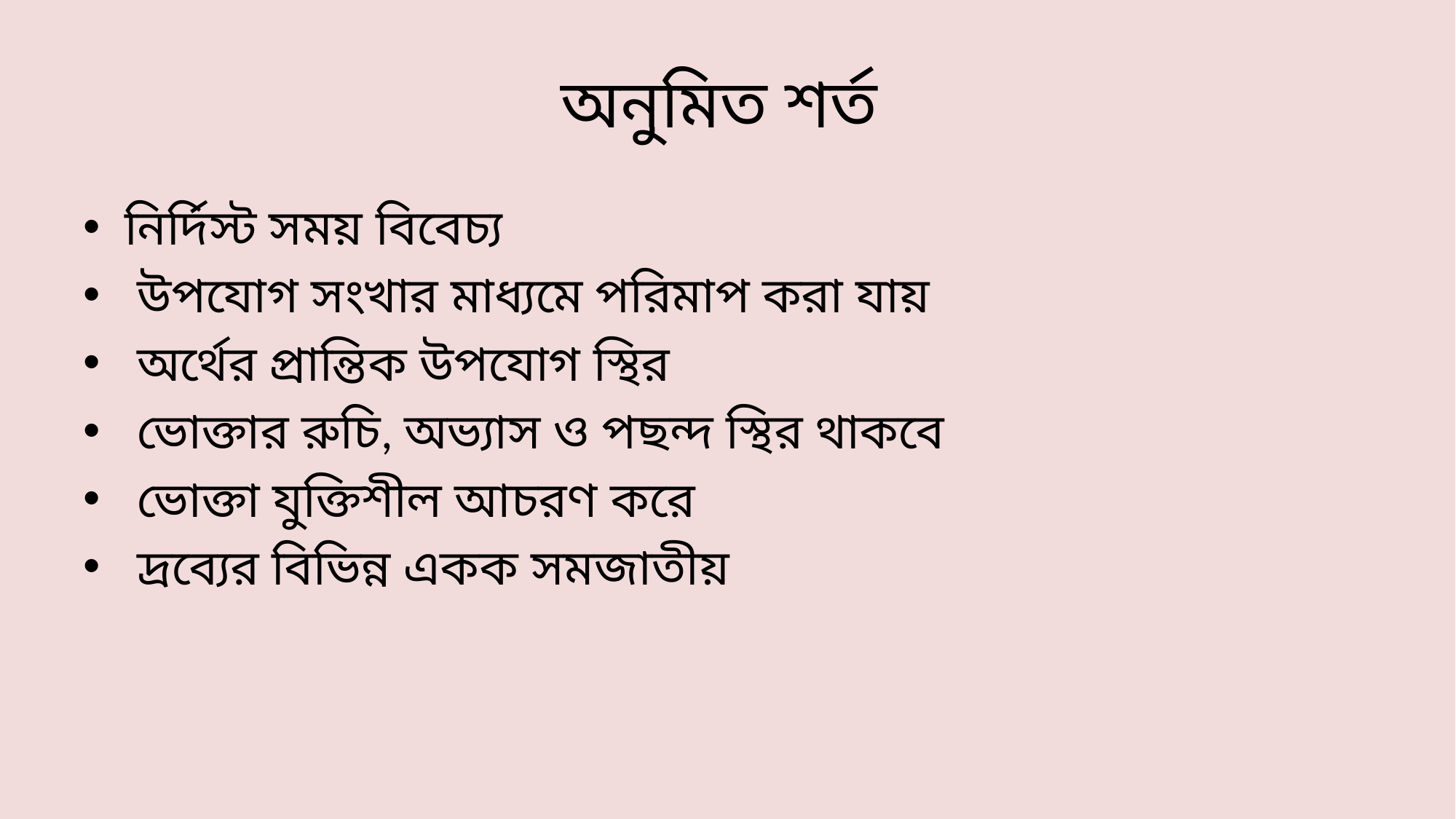

# অনুমিত শর্ত
নির্দিস্ট সময় বিবেচ্য
 উপযোগ সংখার মাধ্যমে পরিমাপ করা যায়
 অর্থের প্রান্তিক উপযোগ স্থির
 ভোক্তার রুচি, অভ্যাস ও পছন্দ স্থির থাকবে
 ভোক্তা যুক্তিশীল আচরণ করে
 দ্রব্যের বিভিন্ন একক সমজাতীয়